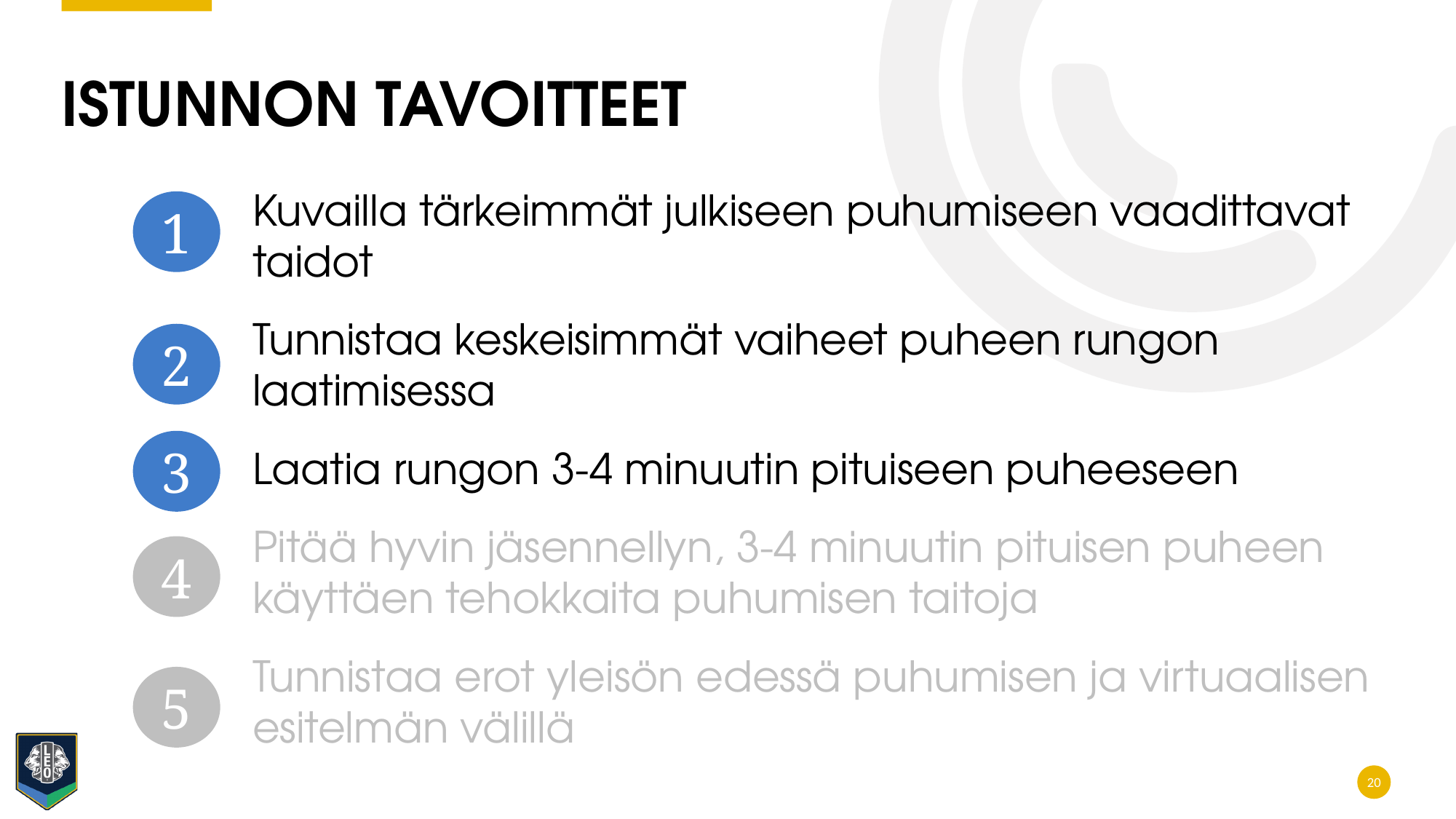

# Istunnon tavoitteet
Kuvailla tärkeimmät julkiseen puhumiseen vaadittavat taidot
Tunnistaa keskeisimmät vaiheet puheen rungon laatimisessa
Laatia rungon 3-4 minuutin pituiseen puheeseen
Pitää hyvin jäsennellyn, 3-4 minuutin pituisen puheen käyttäen tehokkaita puhumisen taitoja
Tunnistaa erot yleisön edessä puhumisen ja virtuaalisen esitelmän välillä

1
2
3
4
5
20